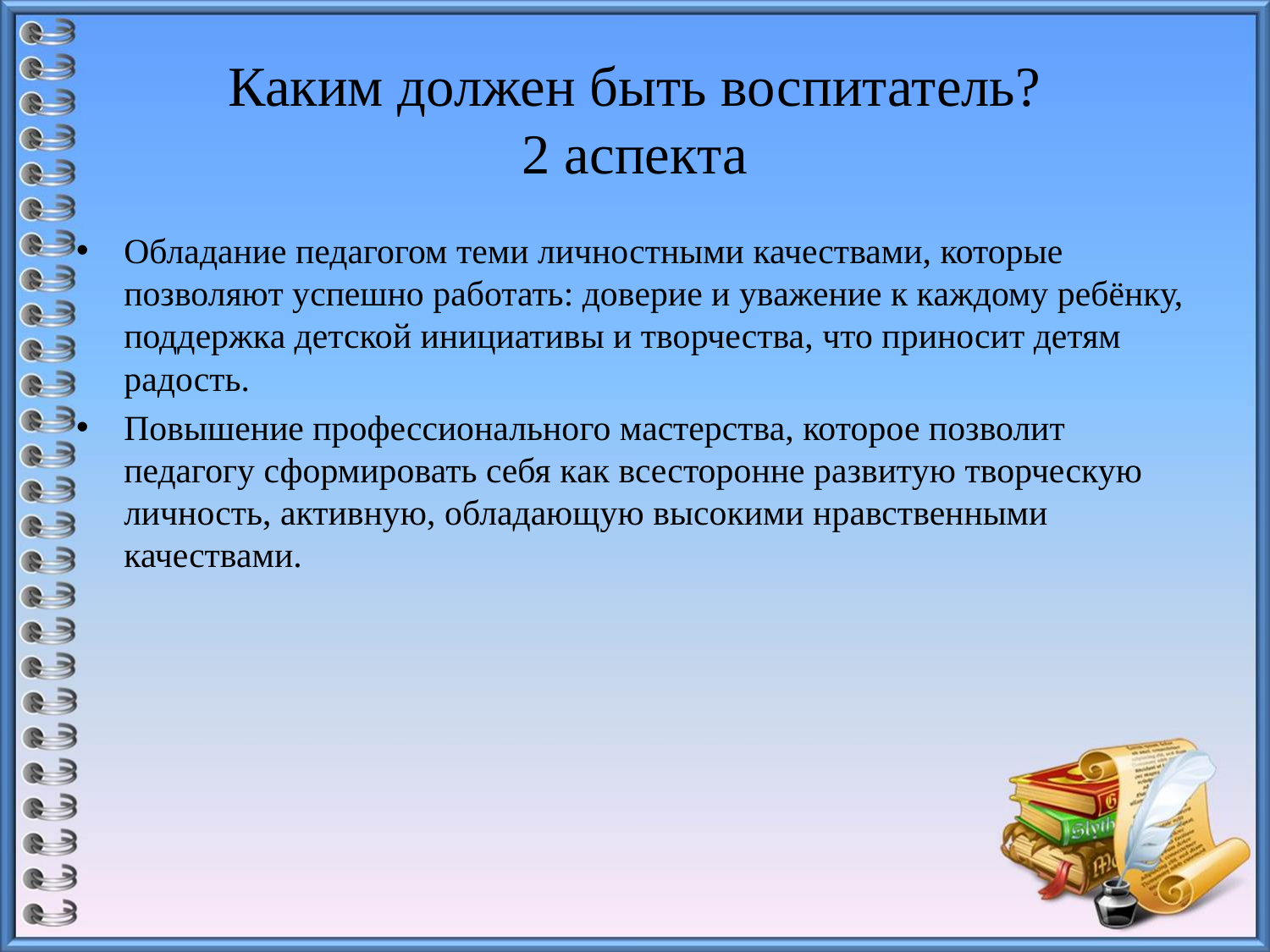

# Каким должен быть воспитатель? 2 аспекта
Обладание педагогом теми личностными качествами, которые позволяют успешно работать: доверие и уважение к каждому ребёнку, поддержка детской инициативы и творчества, что приносит детям радость.
Повышение профессионального мастерства, которое позволит педагогу сформировать себя как всесторонне развитую творческую личность, активную, обладающую высокими нравственными  качествами.